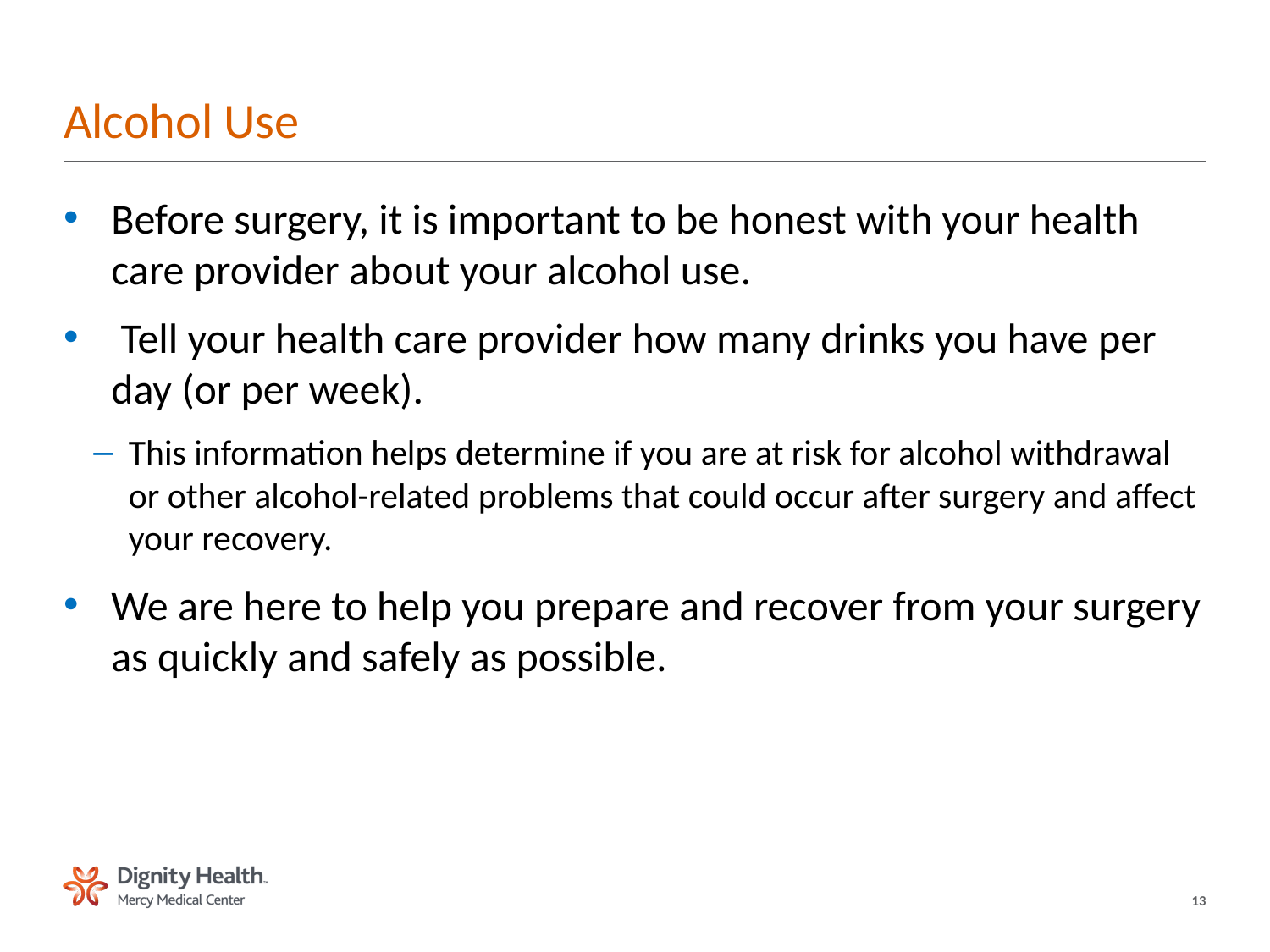

# Alcohol Use
Before surgery, it is important to be honest with your health care provider about your alcohol use.
 Tell your health care provider how many drinks you have per day (or per week).
This information helps determine if you are at risk for alcohol withdrawal or other alcohol-related problems that could occur after surgery and affect your recovery.
We are here to help you prepare and recover from your surgery as quickly and safely as possible.
13